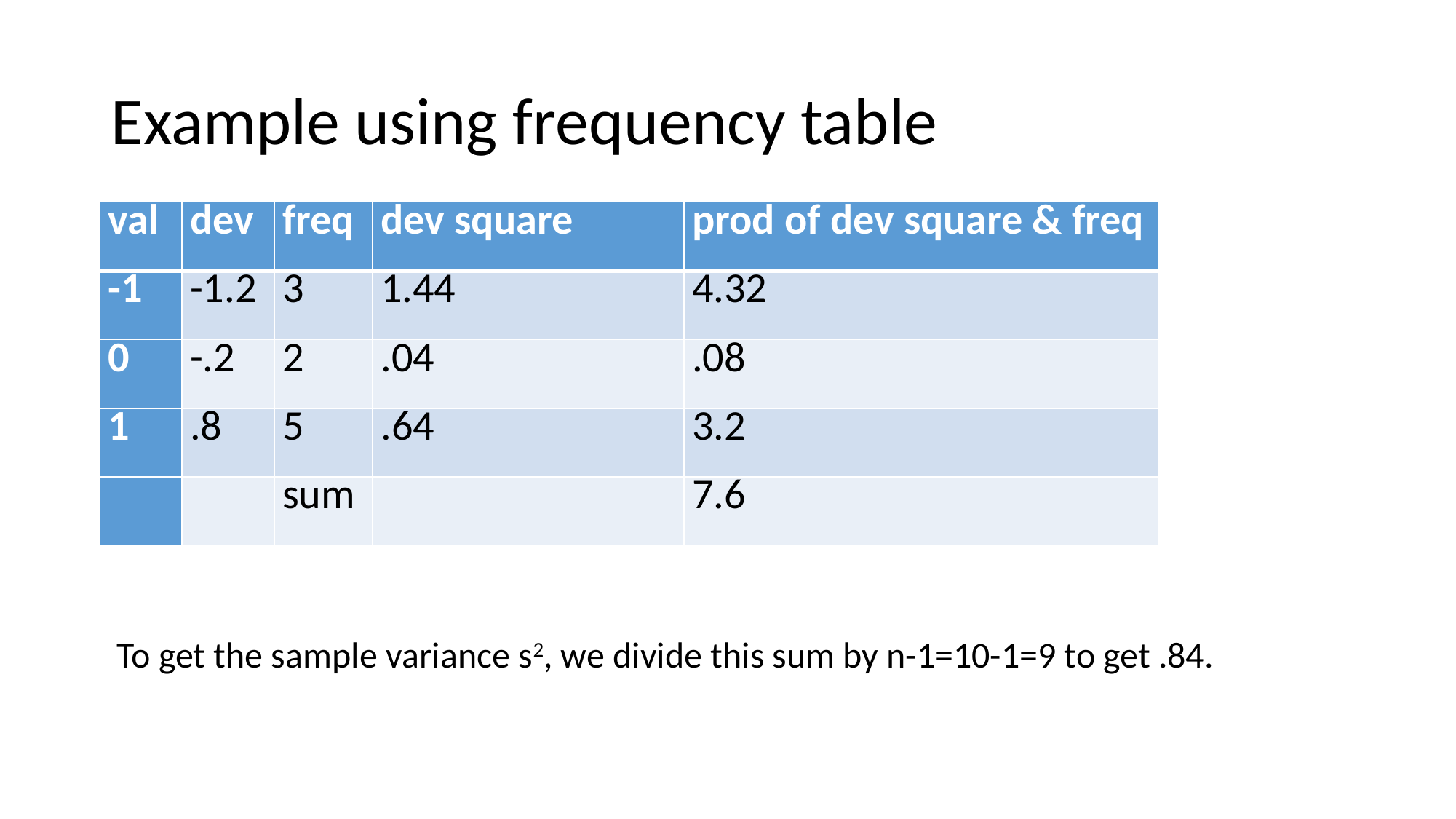

# Example using frequency table
| val | dev | freq | dev square | prod of dev square & freq |
| --- | --- | --- | --- | --- |
| -1 | -1.2 | 3 | 1.44 | 4.32 |
| 0 | -.2 | 2 | .04 | .08 |
| 1 | .8 | 5 | .64 | 3.2 |
|  |  | sum |  | 7.6 |
To get the sample variance s2, we divide this sum by n-1=10-1=9 to get .84.